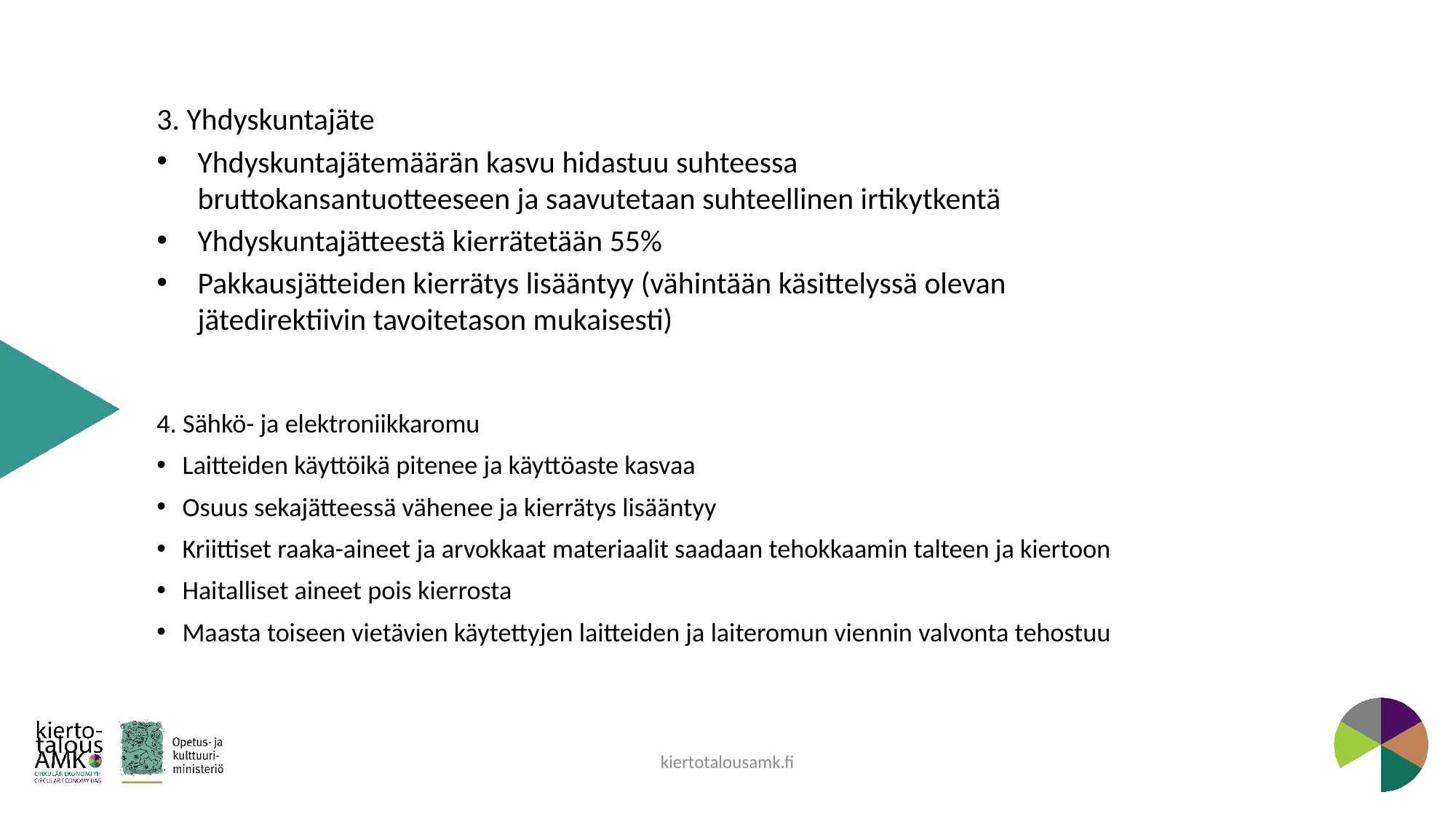

3. Yhdyskuntajäte
Yhdyskuntajätemäärän kasvu hidastuu suhteessa bruttokansantuotteeseen ja saavutetaan suhteellinen irtikytkentä
Yhdyskuntajätteestä kierrätetään 55%
Pakkausjätteiden kierrätys lisääntyy (vähintään käsittelyssä olevan jätedirektiivin tavoitetason mukaisesti)

4. Sähkö- ja elektroniikkaromu
Laitteiden käyttöikä pitenee ja käyttöaste kasvaa
Osuus sekajätteessä vähenee ja kierrätys lisääntyy
Kriittiset raaka-aineet ja arvokkaat materiaalit saadaan tehokkaamin talteen ja kiertoon
Haitalliset aineet pois kierrosta
Maasta toiseen vietävien käytettyjen laitteiden ja laiteromun viennin valvonta tehostuu
kiertotalousamk.fi